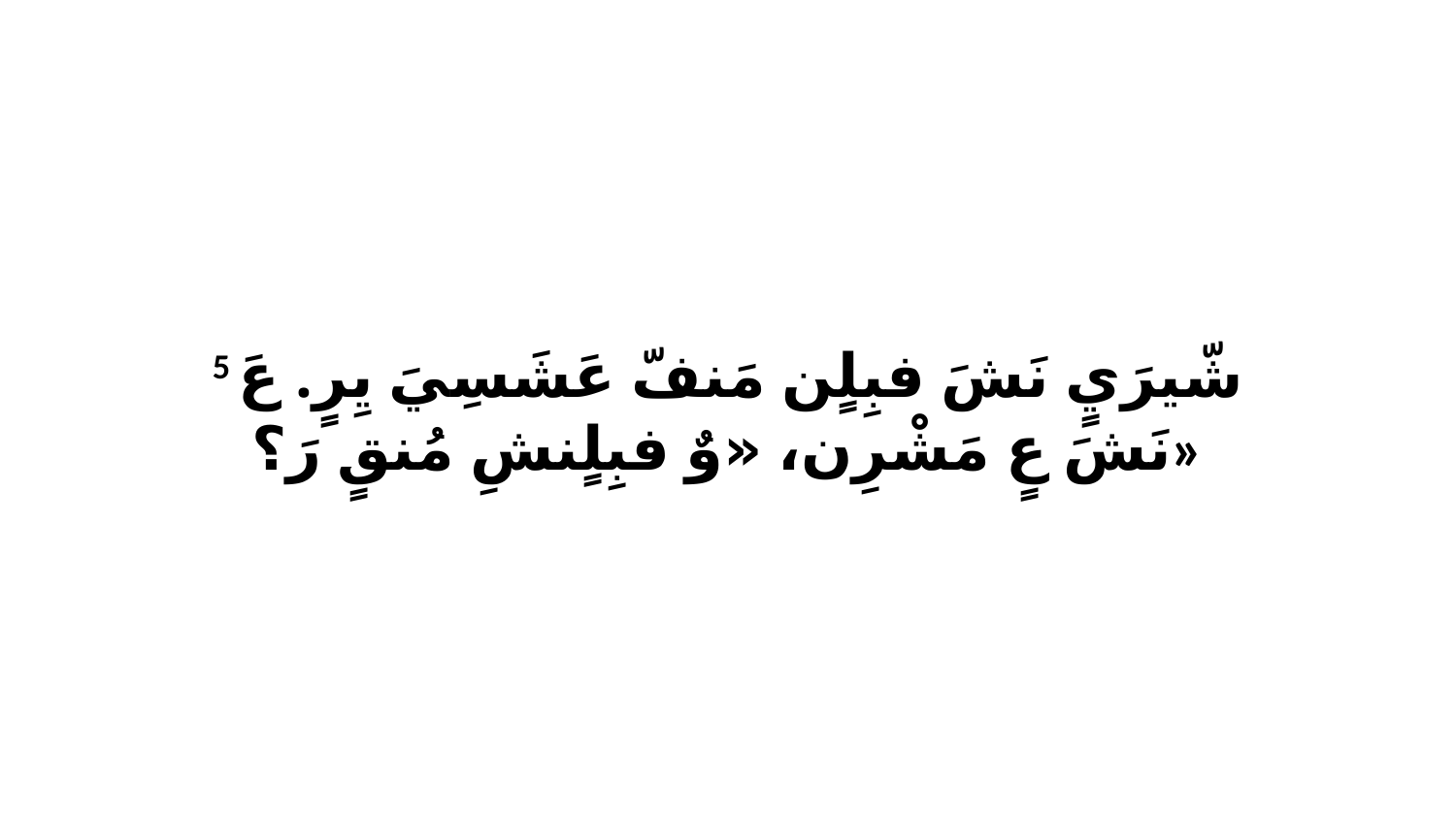

5 شّيرَيٍ نَشَ فبِلٍن مَنفّ عَشَسِيَ يِرٍ. عَ نَشَ عٍ مَشْرِن، «وٌ فبِلٍنشِ مُنقٍ رَ؟»